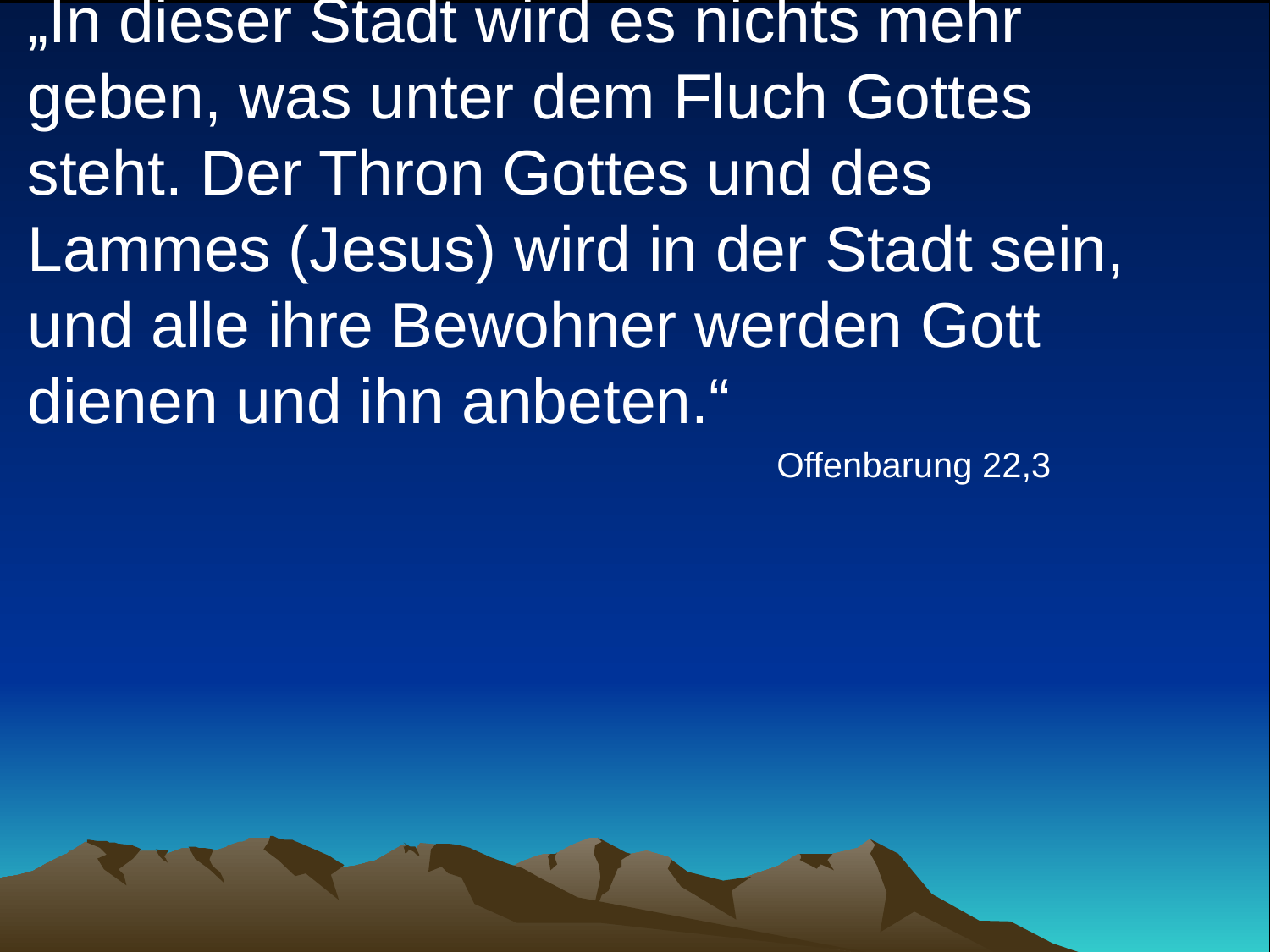

# „In dieser Stadt wird es nichts mehr geben, was unter dem Fluch Gottes steht. Der Thron Gottes und des Lammes (Jesus) wird in der Stadt sein, und alle ihre Bewohner werden Gott dienen und ihn anbeten.“
Offenbarung 22,3